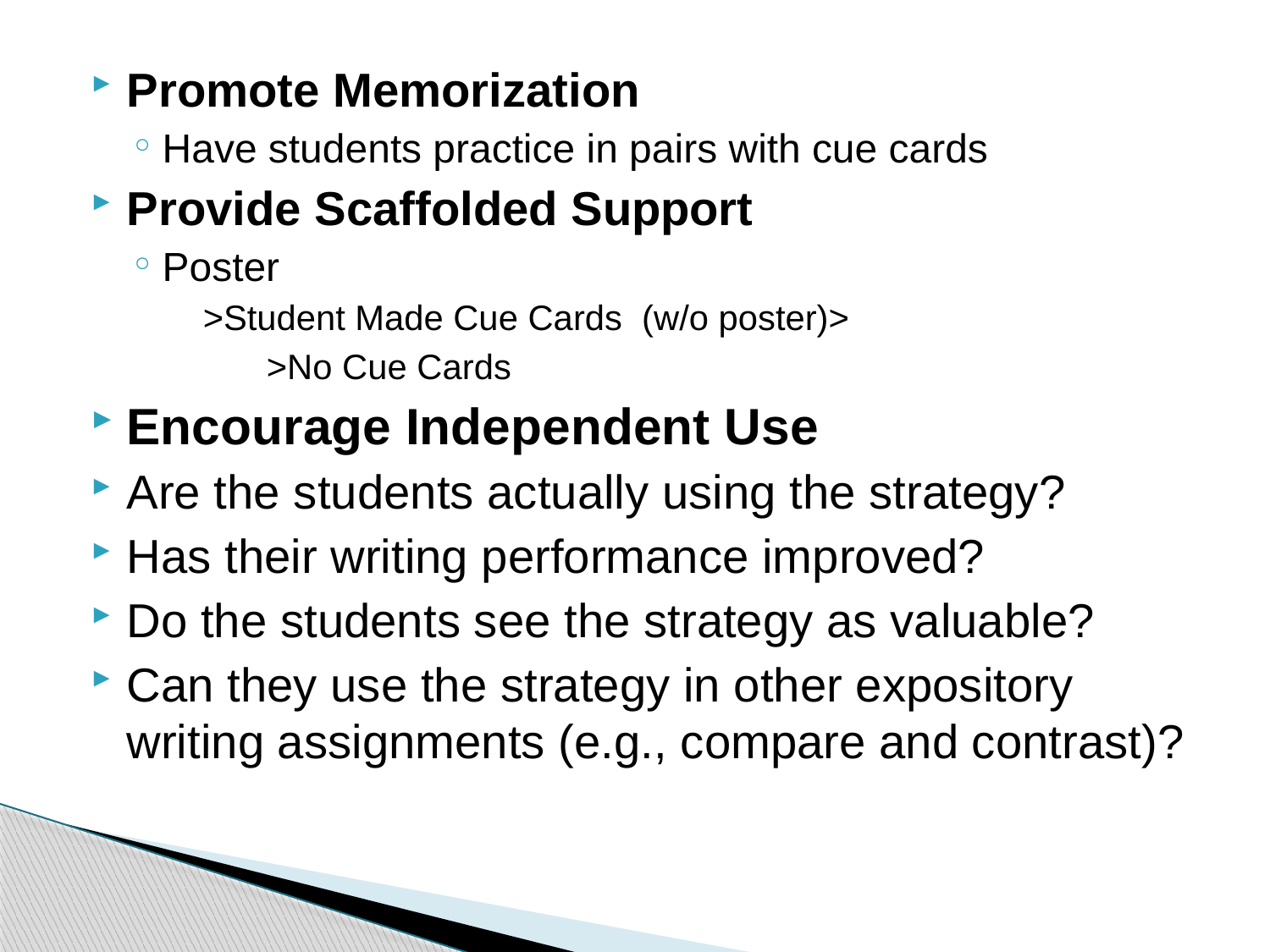

Promote Memorization
Have students practice in pairs with cue cards
Provide Scaffolded Support
Poster
>Student Made Cue Cards  (w/o poster)>
>No Cue Cards
Encourage Independent Use
Are the students actually using the strategy?
Has their writing performance improved?
Do the students see the strategy as valuable?
Can they use the strategy in other expository writing assignments (e.g., compare and contrast)?